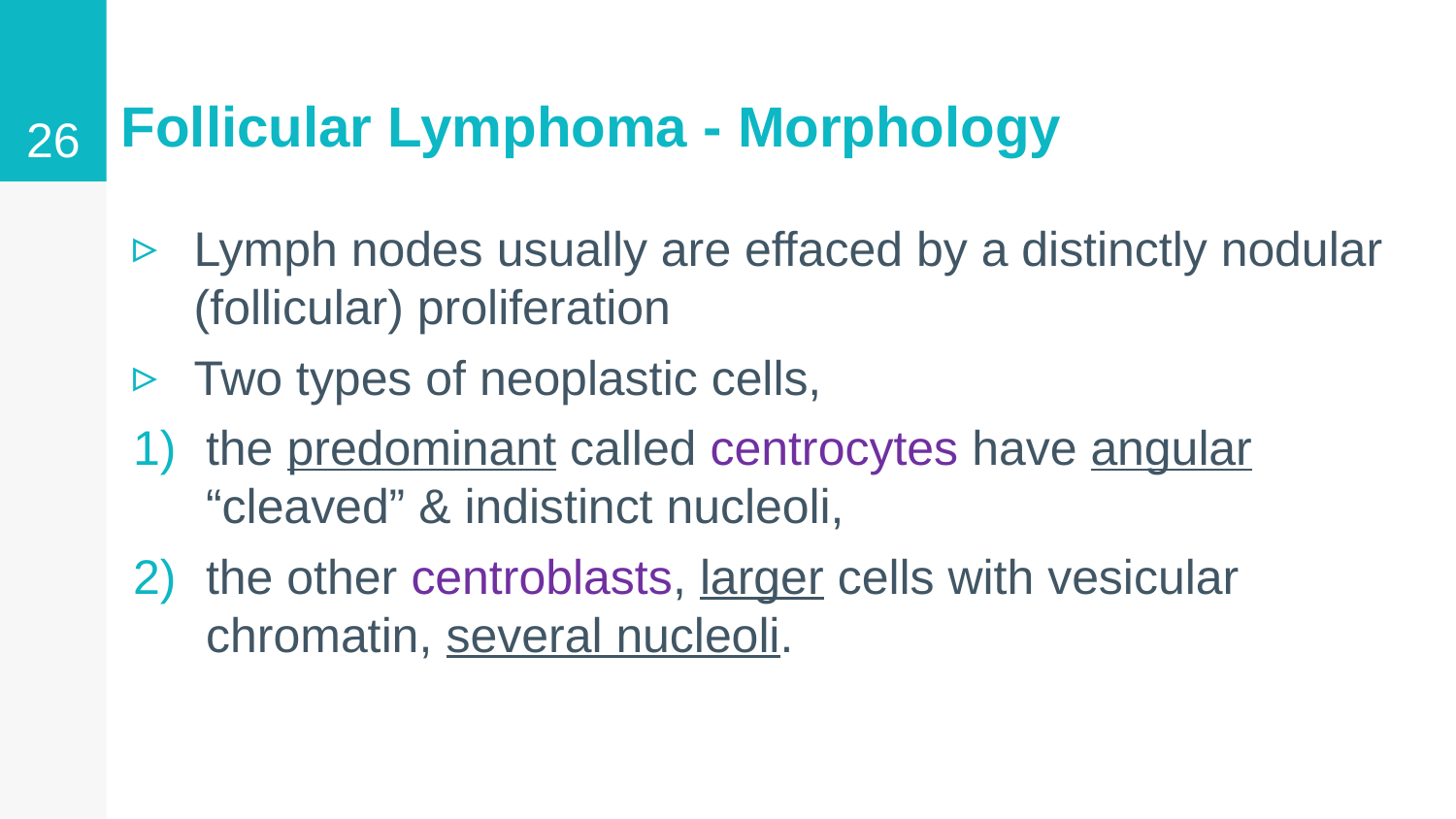

26
# Follicular Lymphoma - Morphology
Lymph nodes usually are effaced by a distinctly nodular (follicular) proliferation
Two types of neoplastic cells,
the predominant called centrocytes have angular “cleaved” & indistinct nucleoli,
the other centroblasts, larger cells with vesicular chromatin, several nucleoli.